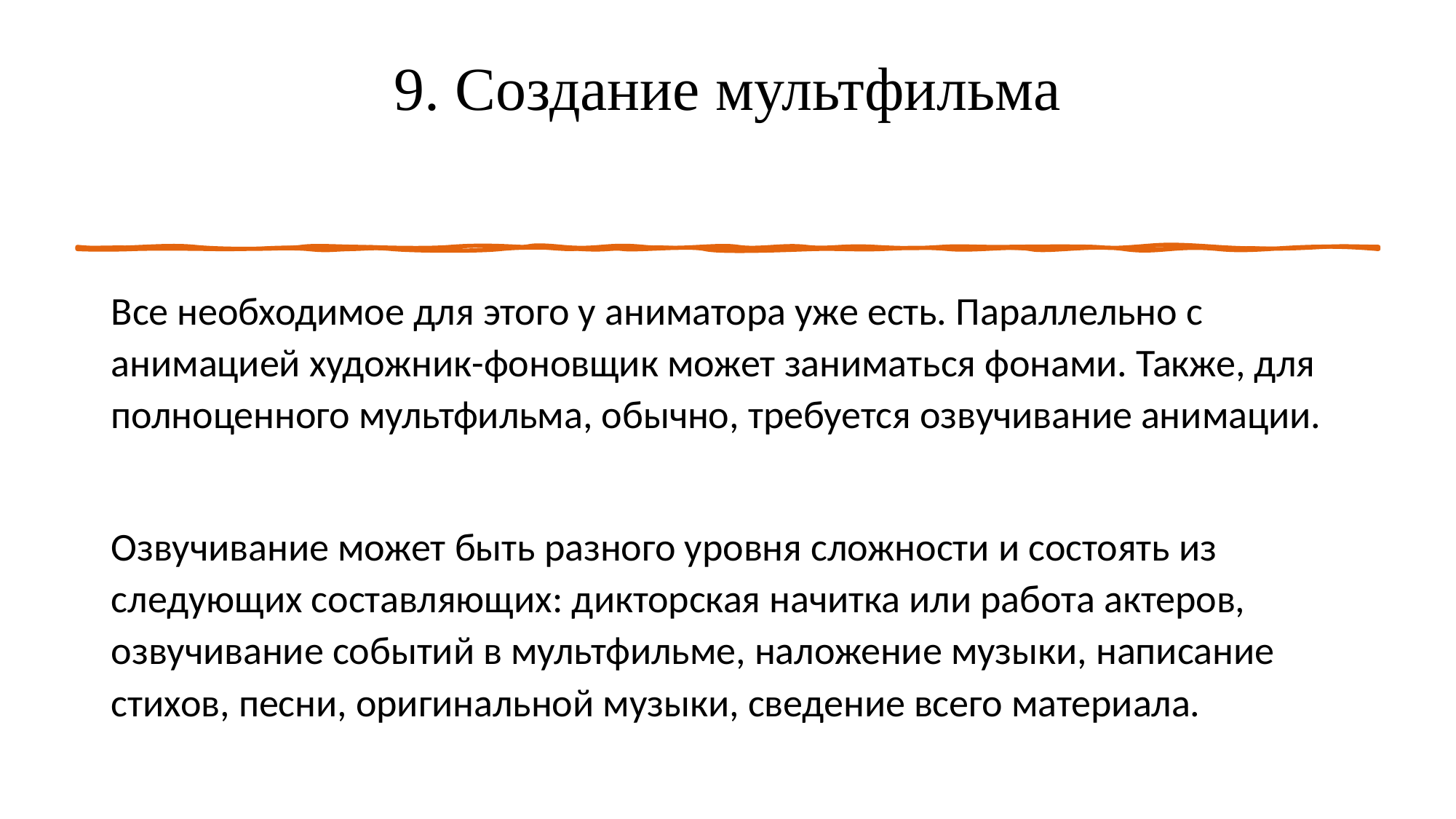

# 9. Создание мультфильма
Все необходимое для этого у аниматора уже есть. Параллельно с анимацией художник-фоновщик может заниматься фонами. Также, для полноценного мультфильма, обычно, требуется озвучивание анимации.

Озвучивание может быть разного уровня сложности и состоять из следующих составляющих: дикторская начитка или работа актеров, озвучивание событий в мультфильме, наложение музыки, написание стихов, песни, оригинальной музыки, сведение всего материала.